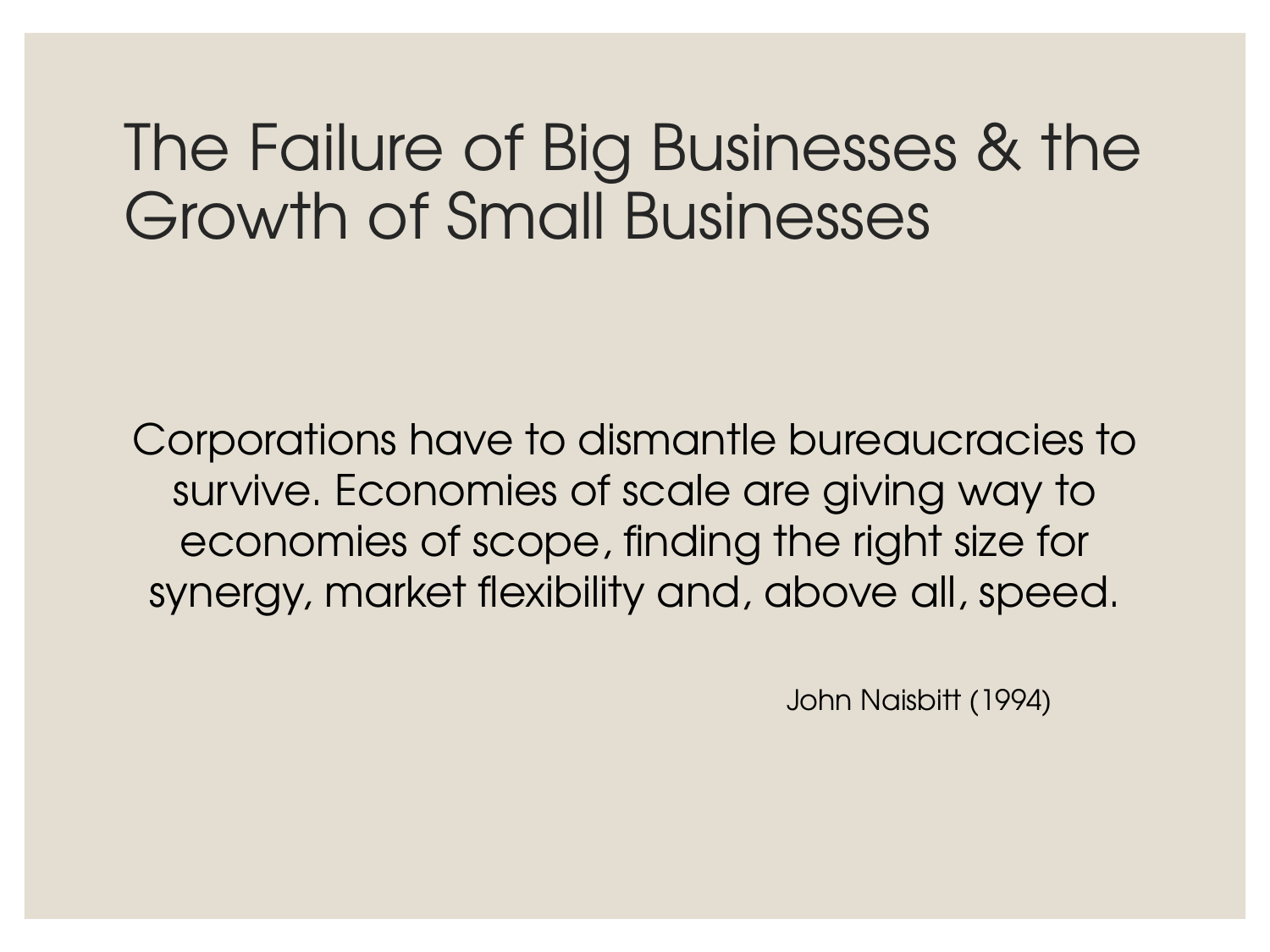

# The Failure of Big Businesses & the Growth of Small Businesses
Corporations have to dismantle bureaucracies to survive. Economies of scale are giving way to economies of scope, finding the right size for synergy, market flexibility and, above all, speed.
John Naisbitt (1994)